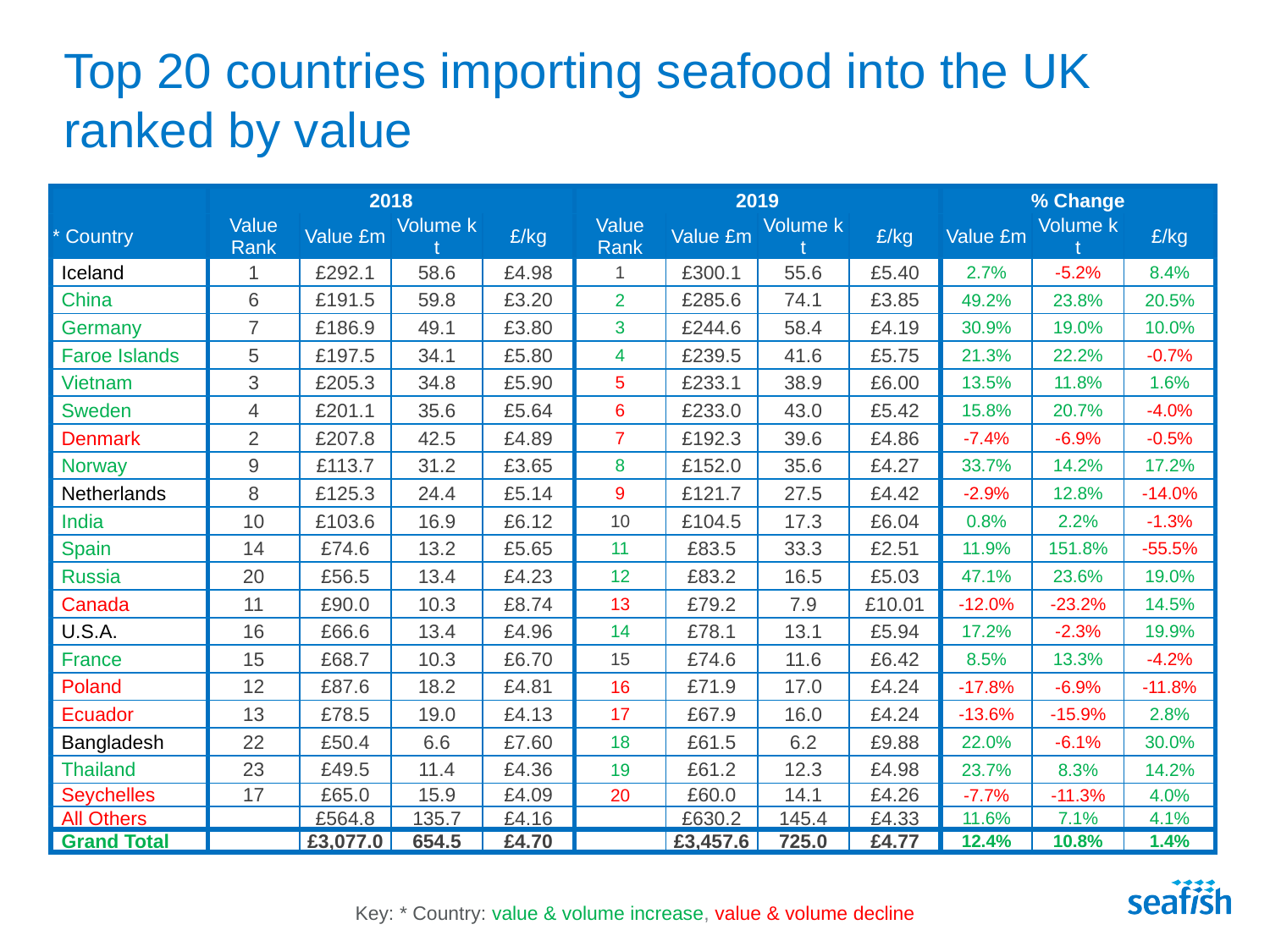

# Top 20 countries importing seafood into the UK ranked by value
|  | 2018 |  |  |  | 2019 |  |  |  | % Change |  |  |
| --- | --- | --- | --- | --- | --- | --- | --- | --- | --- | --- | --- |
| \* Country | Value Rank | Value £m | Volume k t | £/kg | Value Rank | Value £m | Volume k t | £/kg | Value £m | Volume k t | £/kg |
| Iceland | 1 | £292.1 | 58.6 | £4.98 | 1 | £300.1 | 55.6 | £5.40 | 2.7% | -5.2% | 8.4% |
| China | 6 | £191.5 | 59.8 | £3.20 | 2 | £285.6 | 74.1 | £3.85 | 49.2% | 23.8% | 20.5% |
| Germany | 7 | £186.9 | 49.1 | £3.80 | 3 | £244.6 | 58.4 | £4.19 | 30.9% | 19.0% | 10.0% |
| Faroe Islands | 5 | £197.5 | 34.1 | £5.80 | 4 | £239.5 | 41.6 | £5.75 | 21.3% | 22.2% | -0.7% |
| Vietnam | 3 | £205.3 | 34.8 | £5.90 | 5 | £233.1 | 38.9 | £6.00 | 13.5% | 11.8% | 1.6% |
| Sweden | 4 | £201.1 | 35.6 | £5.64 | 6 | £233.0 | 43.0 | £5.42 | 15.8% | 20.7% | -4.0% |
| Denmark | 2 | £207.8 | 42.5 | £4.89 | 7 | £192.3 | 39.6 | £4.86 | -7.4% | -6.9% | -0.5% |
| Norway | 9 | £113.7 | 31.2 | £3.65 | 8 | £152.0 | 35.6 | £4.27 | 33.7% | 14.2% | 17.2% |
| Netherlands | 8 | £125.3 | 24.4 | £5.14 | 9 | £121.7 | 27.5 | £4.42 | -2.9% | 12.8% | -14.0% |
| India | 10 | £103.6 | 16.9 | £6.12 | 10 | £104.5 | 17.3 | £6.04 | 0.8% | 2.2% | -1.3% |
| Spain | 14 | £74.6 | 13.2 | £5.65 | 11 | £83.5 | 33.3 | £2.51 | 11.9% | 151.8% | -55.5% |
| Russia | 20 | £56.5 | 13.4 | £4.23 | 12 | £83.2 | 16.5 | £5.03 | 47.1% | 23.6% | 19.0% |
| Canada | 11 | £90.0 | 10.3 | £8.74 | 13 | £79.2 | 7.9 | £10.01 | -12.0% | -23.2% | 14.5% |
| U.S.A. | 16 | £66.6 | 13.4 | £4.96 | 14 | £78.1 | 13.1 | £5.94 | 17.2% | -2.3% | 19.9% |
| France | 15 | £68.7 | 10.3 | £6.70 | 15 | £74.6 | 11.6 | £6.42 | 8.5% | 13.3% | -4.2% |
| Poland | 12 | £87.6 | 18.2 | £4.81 | 16 | £71.9 | 17.0 | £4.24 | -17.8% | -6.9% | -11.8% |
| Ecuador | 13 | £78.5 | 19.0 | £4.13 | 17 | £67.9 | 16.0 | £4.24 | -13.6% | -15.9% | 2.8% |
| Bangladesh | 22 | £50.4 | 6.6 | £7.60 | 18 | £61.5 | 6.2 | £9.88 | 22.0% | -6.1% | 30.0% |
| Thailand | 23 | £49.5 | 11.4 | £4.36 | 19 | £61.2 | 12.3 | £4.98 | 23.7% | 8.3% | 14.2% |
| Seychelles | 17 | £65.0 | 15.9 | £4.09 | 20 | £60.0 | 14.1 | £4.26 | -7.7% | -11.3% | 4.0% |
| All Others |  | £564.8 | 135.7 | £4.16 |  | £630.2 | 145.4 | £4.33 | 11.6% | 7.1% | 4.1% |
| Grand Total |  | £3,077.0 | 654.5 | £4.70 |  | £3,457.6 | 725.0 | £4.77 | 12.4% | 10.8% | 1.4% |
Key: * Country: value & volume increase, value & volume decline